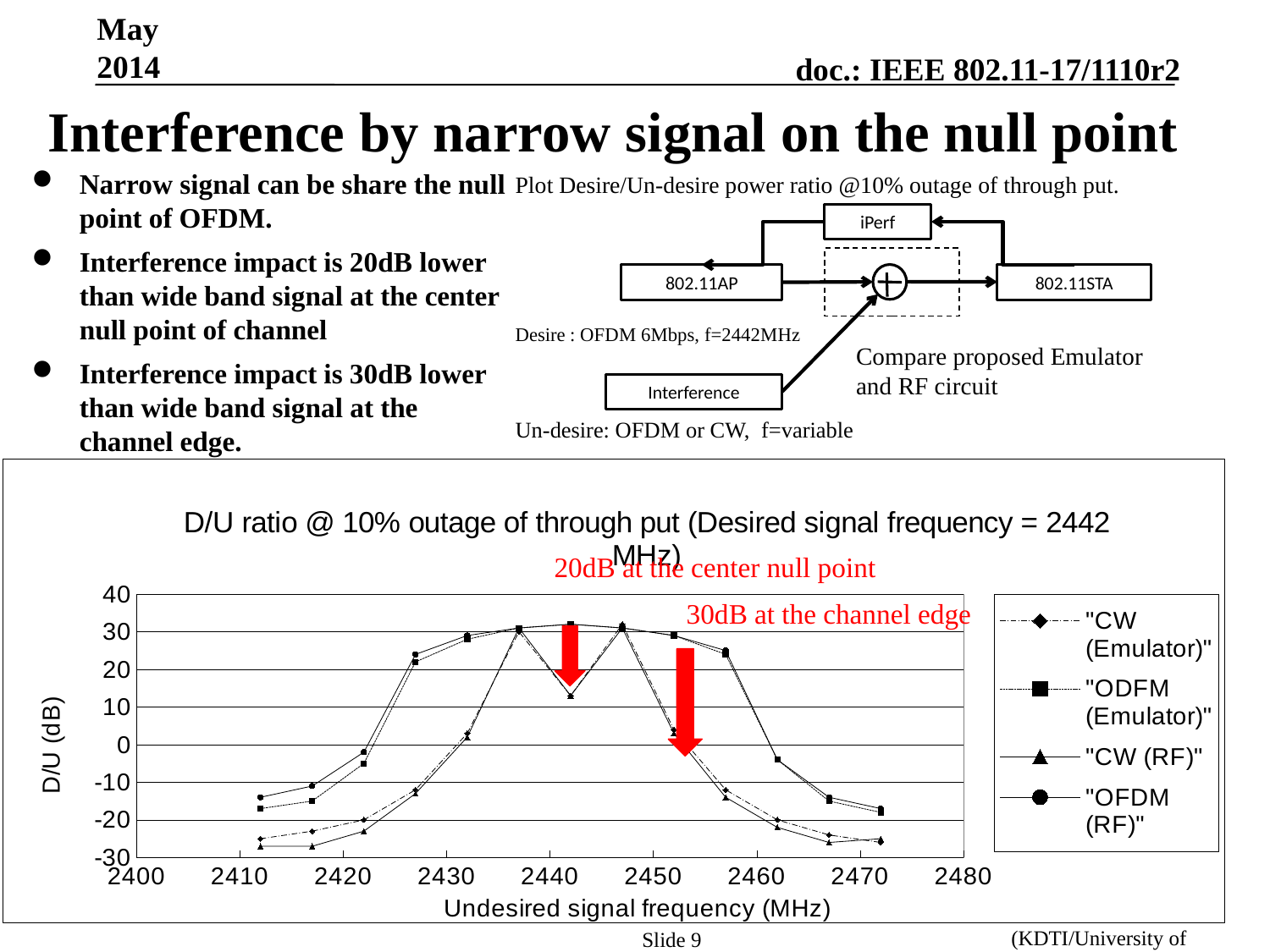

May 2014
# Interference by narrow signal on the null point
Narrow signal can be share the null point of OFDM.
Interference impact is 20dB lower than wide band signal at the center null point of channel
Interference impact is 30dB lower than wide band signal at the channel edge.
Plot Desire/Un-desire power ratio @10% outage of through put.
iPerf

802.11AP
802.11STA
Desire : OFDM 6Mbps, f=2442MHz
Interference
Un-desire: OFDM or CW,  f=variable

Compare proposed Emulator and RF circuit

### Chart: D/U ratio @ 10% outage of through put (Desired signal frequency = 2442 MHz)

| Category |  |  |  |  |
|---|---|---|---|---|
20dB at the center null point
30dB at the channel edge

Hiroshi Mano (KDTI/University of Yamanashi)
Slide 9